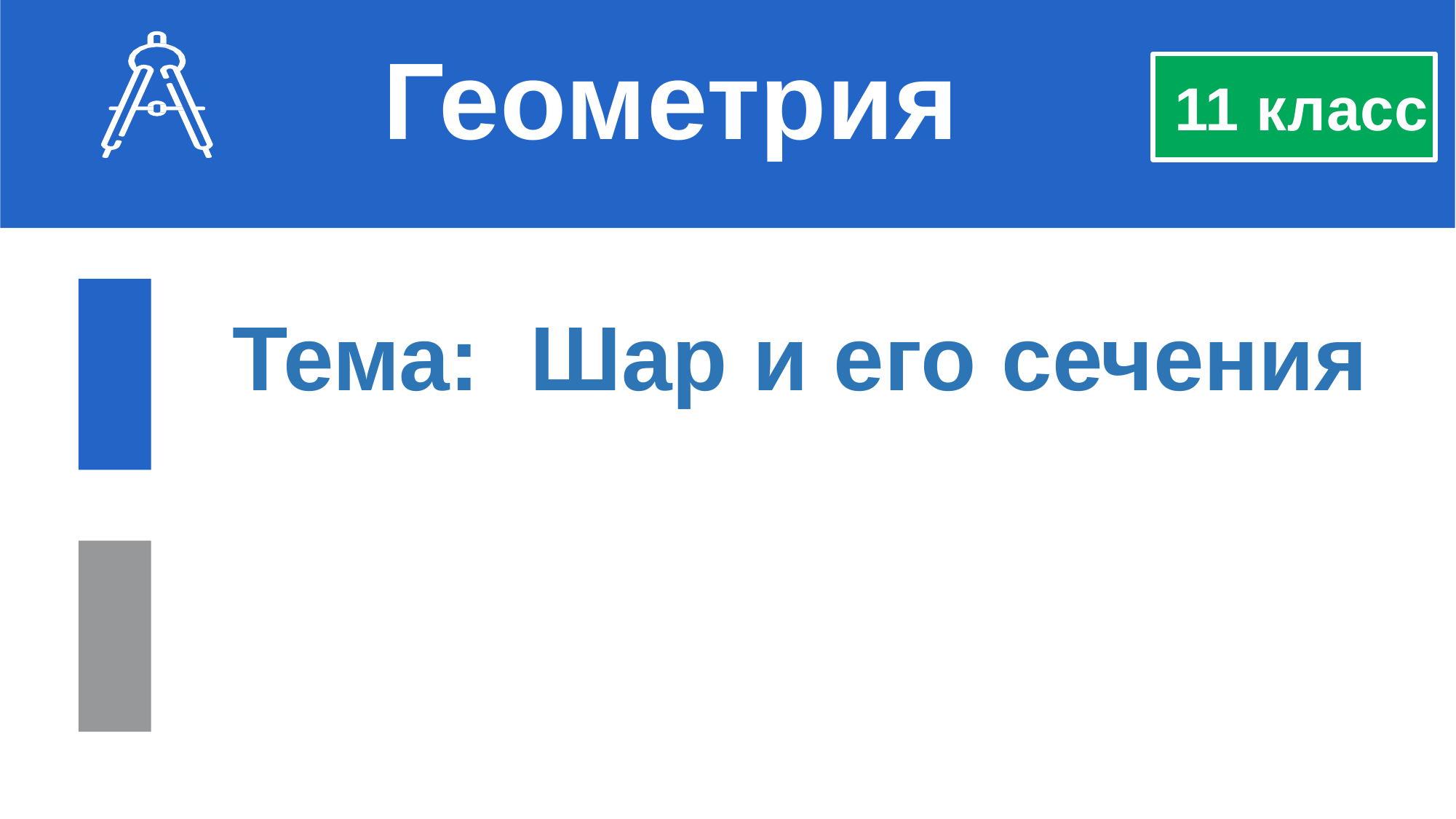

Геометрия

 11 класс
Тема:  Шар и его сечения